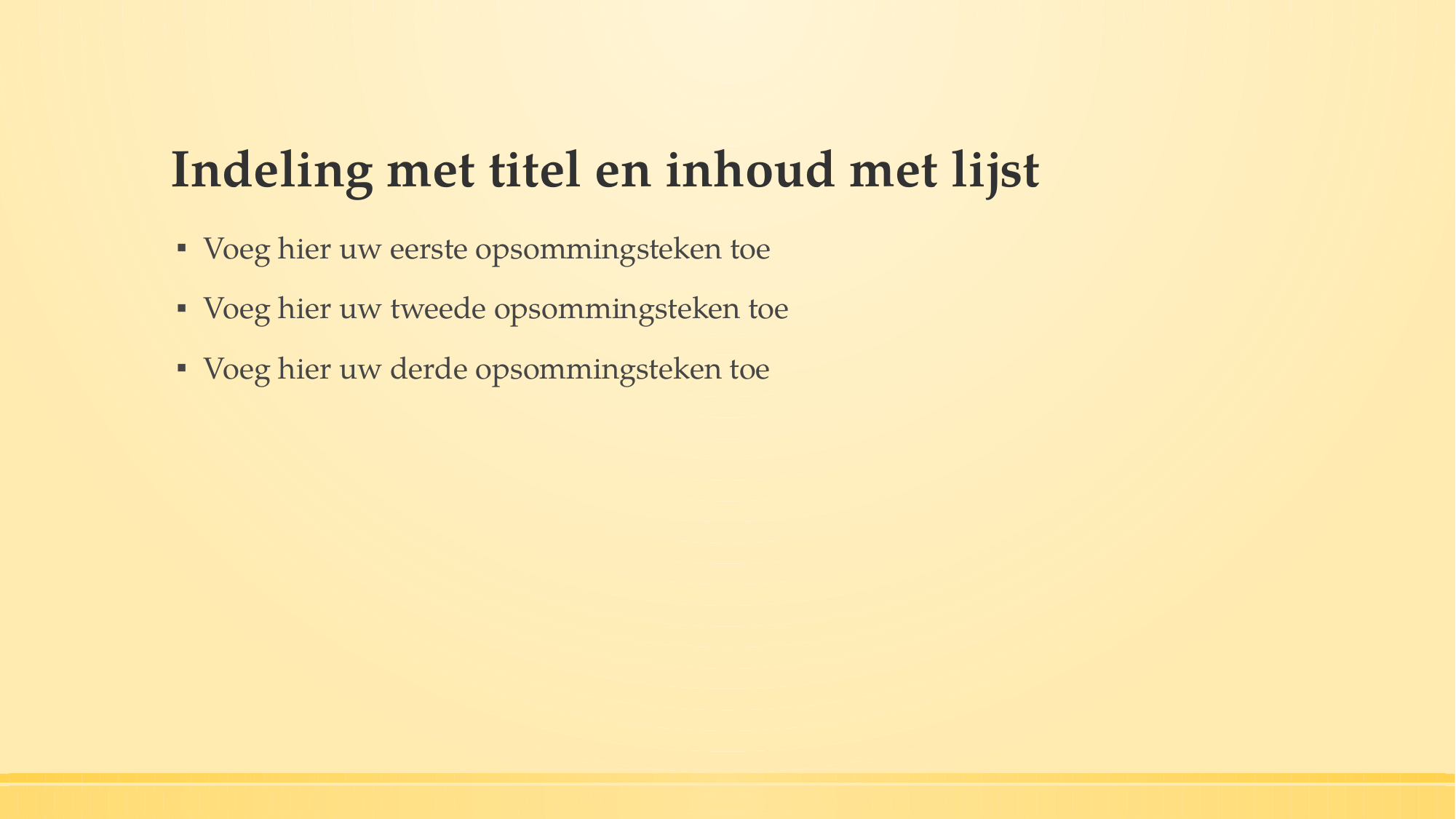

# Indeling met titel en inhoud met lijst
Voeg hier uw eerste opsommingsteken toe
Voeg hier uw tweede opsommingsteken toe
Voeg hier uw derde opsommingsteken toe